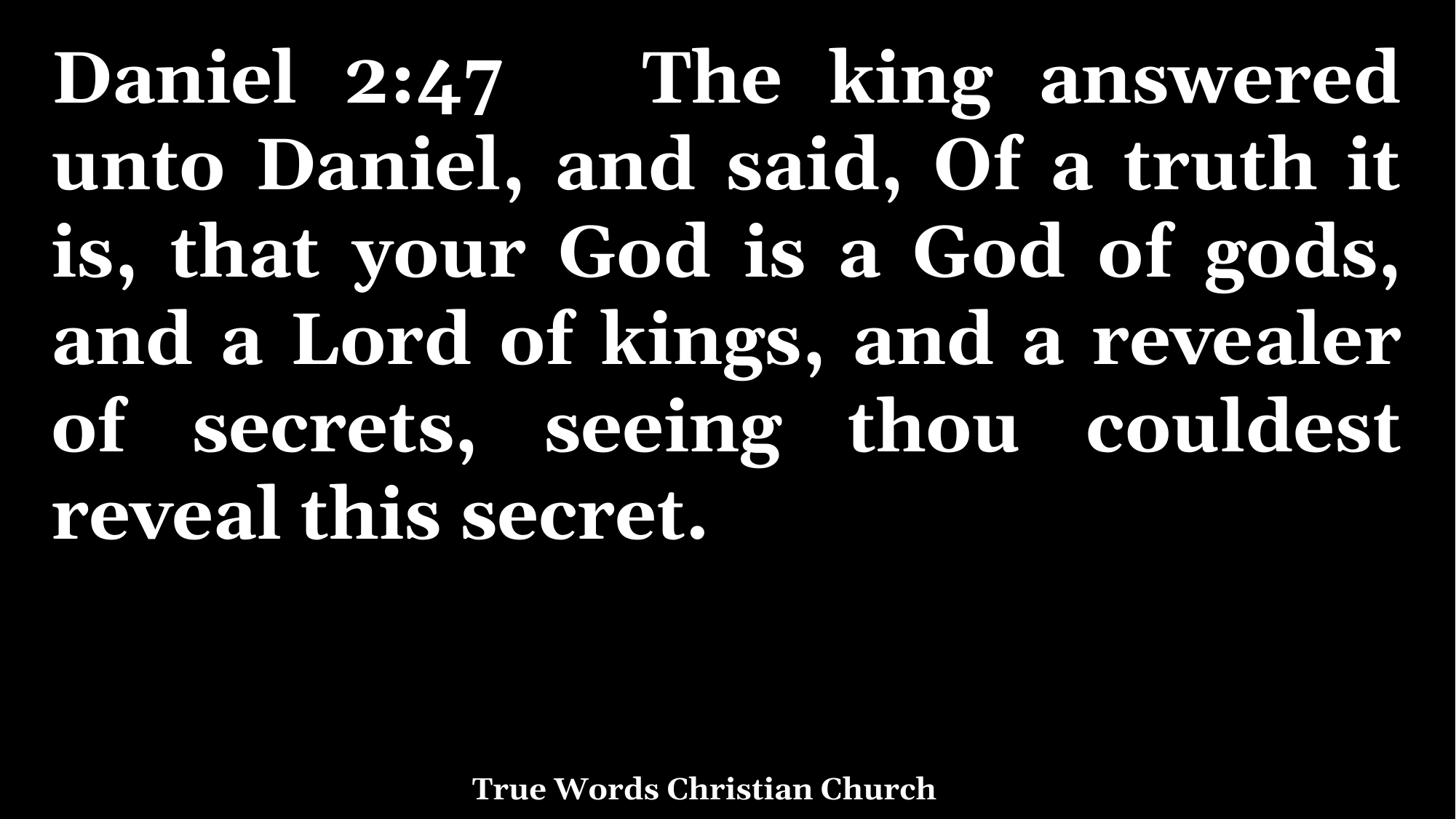

Daniel 2:47   The king answered unto Daniel, and said, Of a truth it is, that your God is a God of gods, and a Lord of kings, and a revealer of secrets, seeing thou couldest reveal this secret.
True Words Christian Church